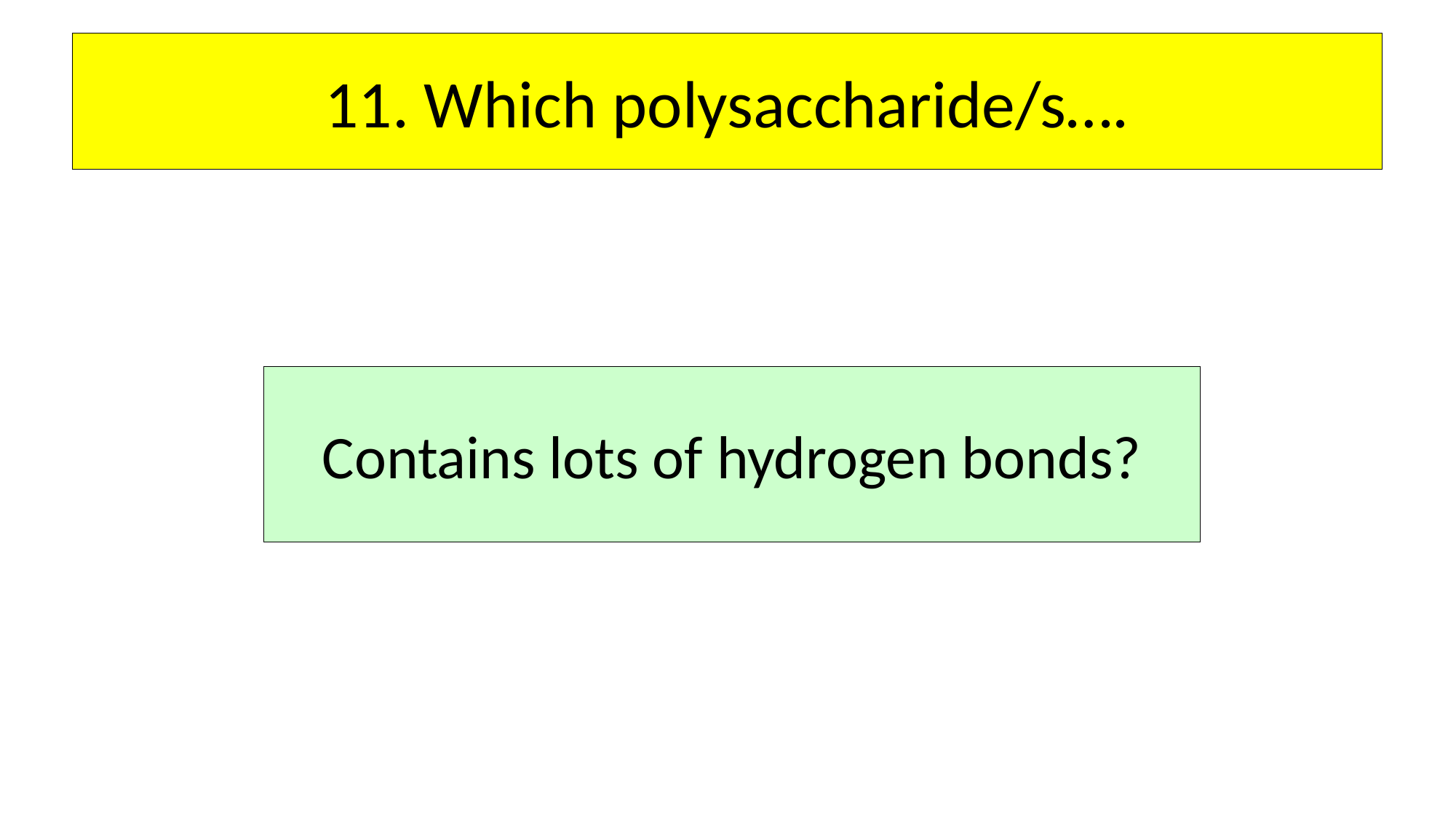

# 11. Which polysaccharide/s….
Contains lots of hydrogen bonds?